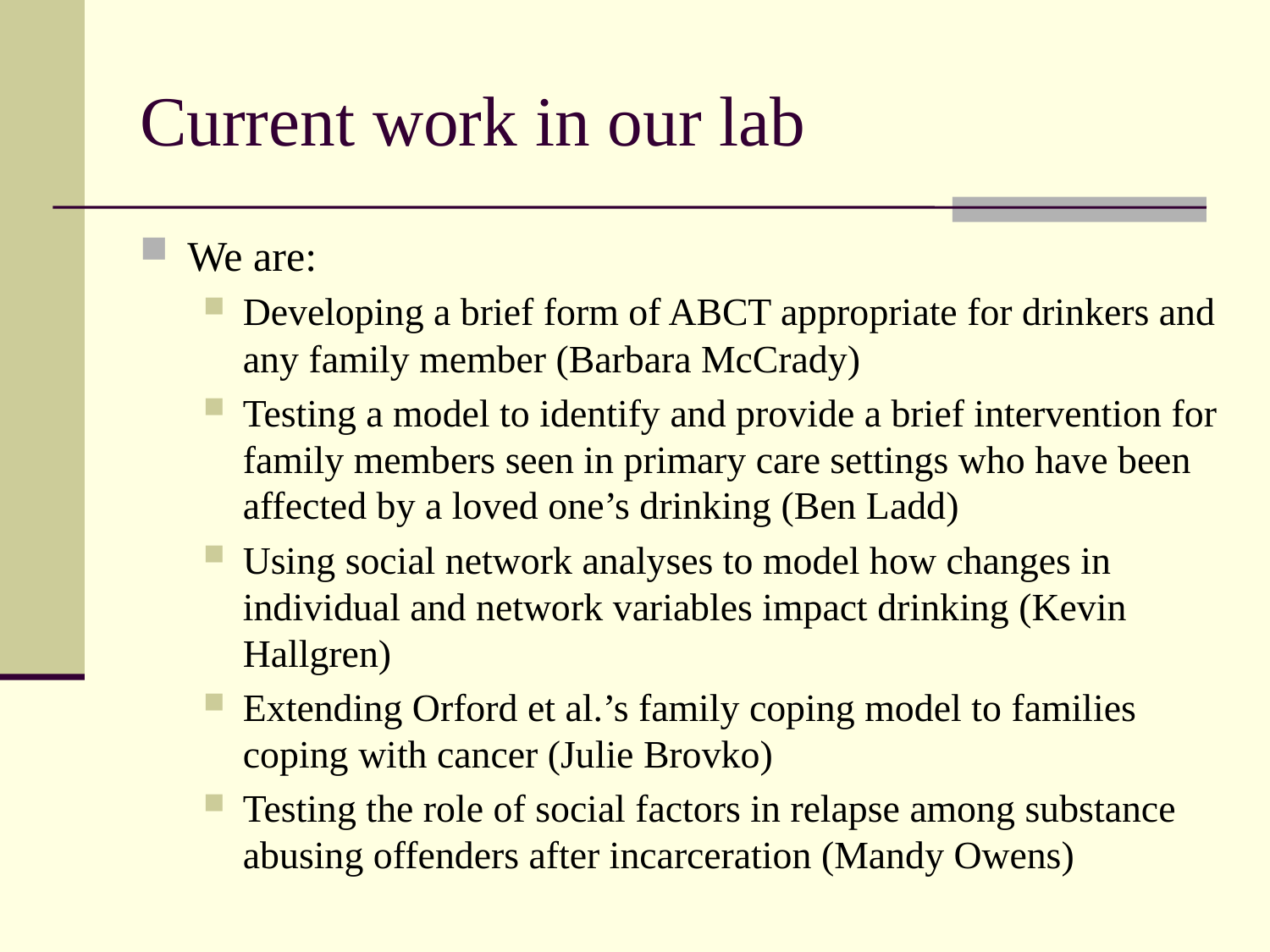

# Current work in our lab
We are:
Developing a brief form of ABCT appropriate for drinkers and any family member (Barbara McCrady)
Testing a model to identify and provide a brief intervention for family members seen in primary care settings who have been affected by a loved one’s drinking (Ben Ladd)
Using social network analyses to model how changes in individual and network variables impact drinking (Kevin Hallgren)
Extending Orford et al.’s family coping model to families coping with cancer (Julie Brovko)
Testing the role of social factors in relapse among substance abusing offenders after incarceration (Mandy Owens)